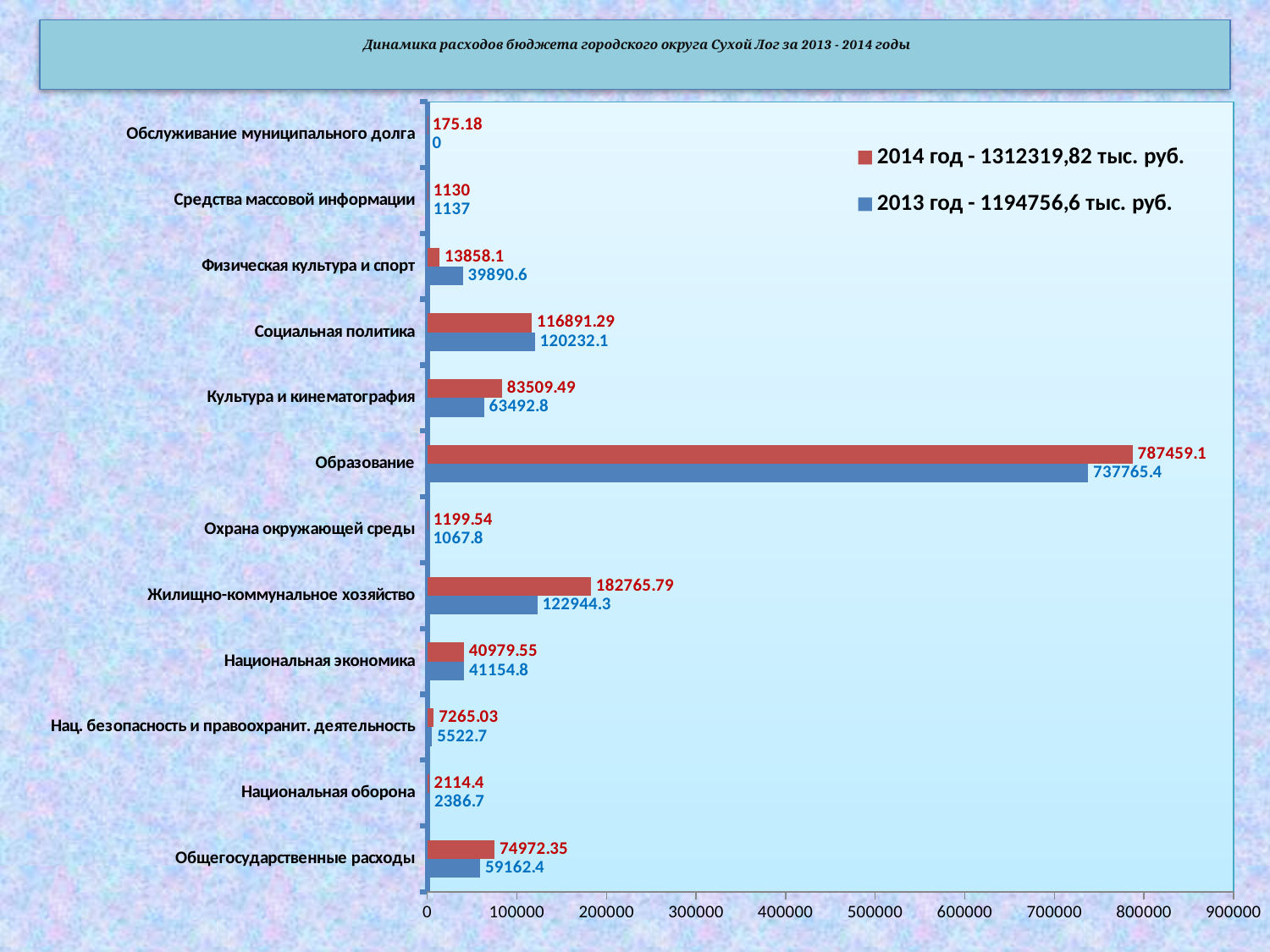

Динамика расходов бюджета городского округа Сухой Лог за 2013 - 2014 годы

### Chart

| Category | 2013 год - 1194756,6 тыс. руб. | 2014 год - 1312319,82 тыс. руб. |
|---|---|---|
| Общегосударственные расходы | 59162.4 | 74972.35 |
| Национальная оборона | 2386.7 | 2114.4 |
| Нац. безопасность и правоохранит. деятельность | 5522.7 | 7265.03 |
| Национальная экономика | 41154.8 | 40979.55 |
| Жилищно-коммунальное хозяйство | 122944.3 | 182765.79 |
| Охрана окружающей среды | 1067.8 | 1199.54 |
| Образование | 737765.4 | 787459.1 |
| Культура и кинематография | 63492.8 | 83509.48999999999 |
| Социальная политика | 120232.1 | 116891.29 |
| Физическая культура и спорт | 39890.6 | 13858.1 |
| Средства массовой информации | 1137.0 | 1130.0 |
| Обслуживание муниципального долга | 0.0 | 175.18 |